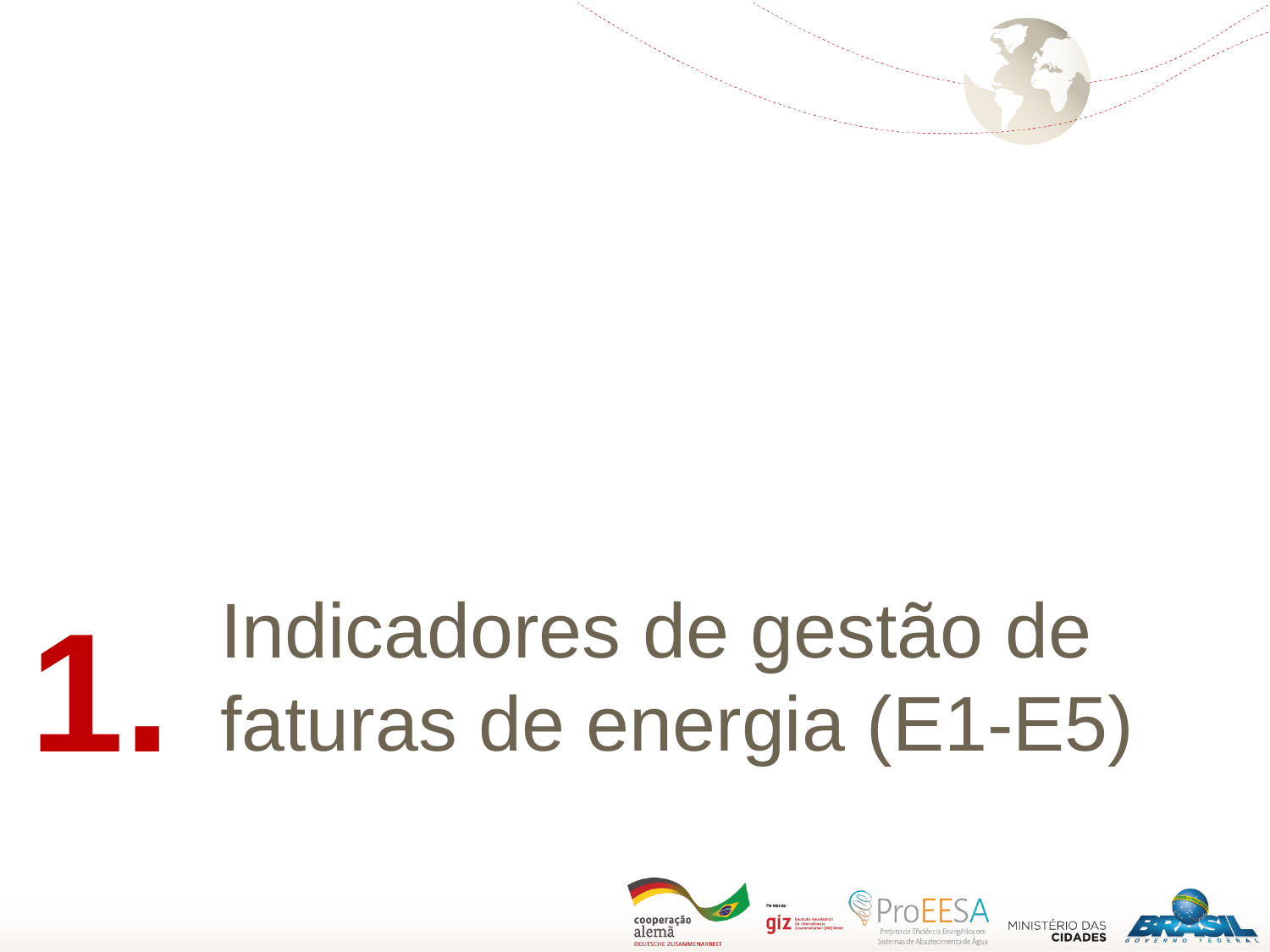

# Indicadores de gestão de faturas de energia (E1-E5)
1.